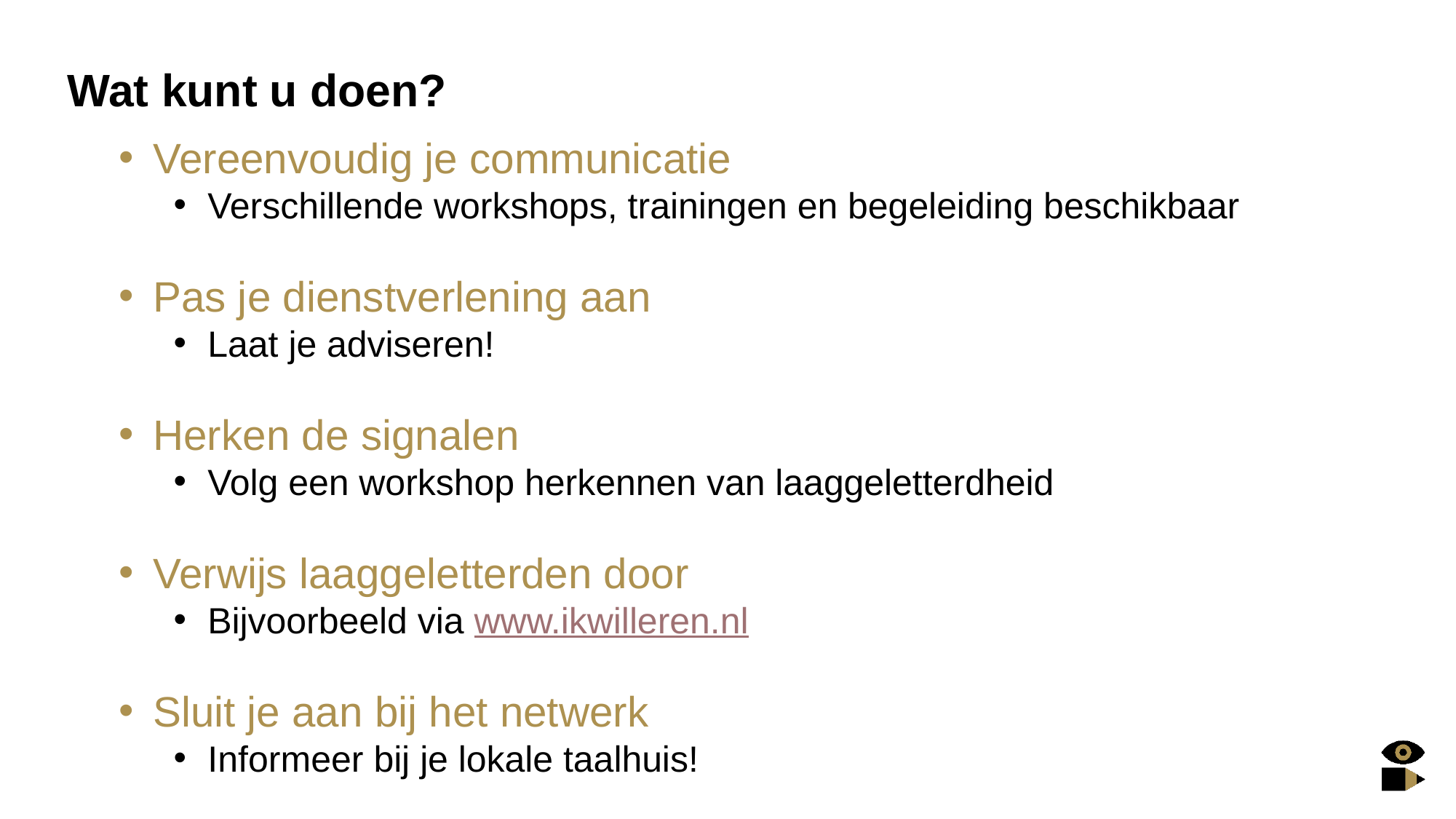

# Wat kunt u doen?
Vereenvoudig je communicatie
Verschillende workshops, trainingen en begeleiding beschikbaar

Pas je dienstverlening aan
Laat je adviseren!

Herken de signalen
Volg een workshop herkennen van laaggeletterdheid

Verwijs laaggeletterden door
Bijvoorbeeld via www.ikwilleren.nl

Sluit je aan bij het netwerk
Informeer bij je lokale taalhuis!